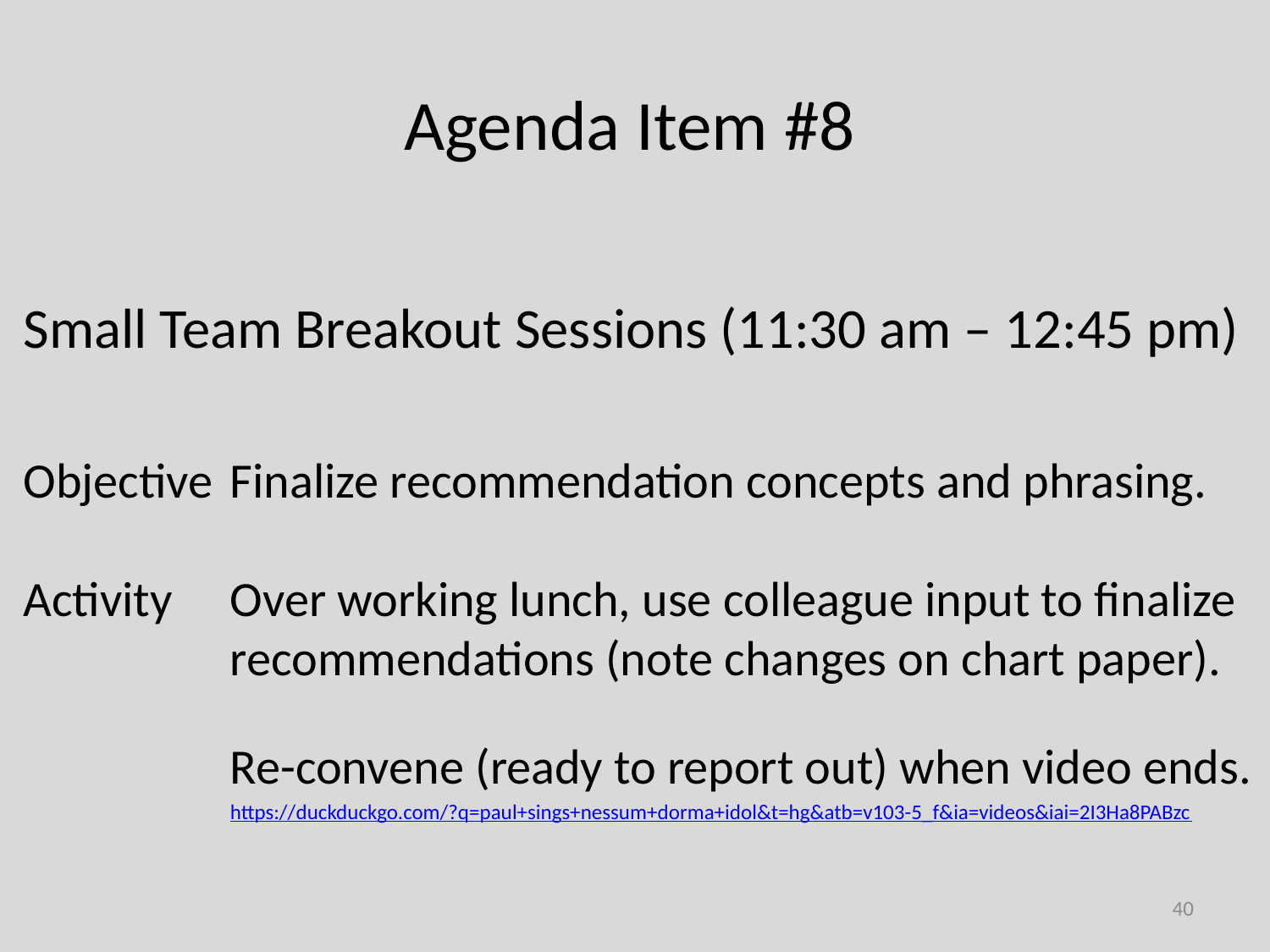

# Agenda Item #8
Small Team Breakout Sessions (11:30 am – 12:45 pm)

Objective	Finalize recommendation concepts and phrasing.

Activity	Over working lunch, use colleague input to finalize recommendations (note changes on chart paper).

	Re-convene (ready to report out) when video ends.
https://duckduckgo.com/?q=paul+sings+nessum+dorma+idol&t=hg&atb=v103-5_f&ia=videos&iai=2I3Ha8PABzc

40